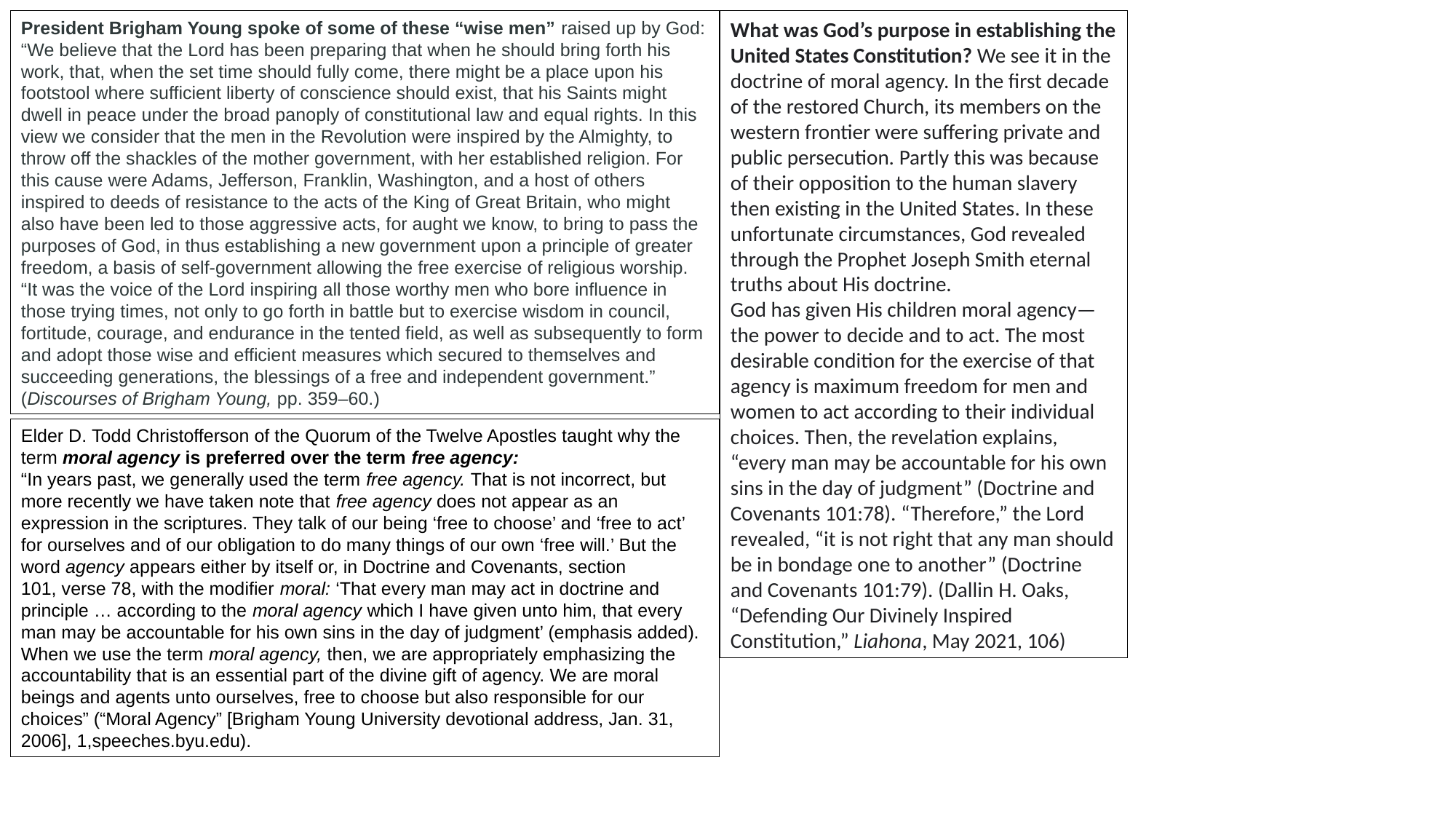

President Brigham Young spoke of some of these “wise men” raised up by God:
“We believe that the Lord has been preparing that when he should bring forth his work, that, when the set time should fully come, there might be a place upon his footstool where sufficient liberty of conscience should exist, that his Saints might dwell in peace under the broad panoply of constitutional law and equal rights. In this view we consider that the men in the Revolution were inspired by the Almighty, to throw off the shackles of the mother government, with her established religion. For this cause were Adams, Jefferson, Franklin, Washington, and a host of others inspired to deeds of resistance to the acts of the King of Great Britain, who might also have been led to those aggressive acts, for aught we know, to bring to pass the purposes of God, in thus establishing a new government upon a principle of greater freedom, a basis of self-government allowing the free exercise of religious worship.
“It was the voice of the Lord inspiring all those worthy men who bore influence in those trying times, not only to go forth in battle but to exercise wisdom in council, fortitude, courage, and endurance in the tented field, as well as subsequently to form and adopt those wise and efficient measures which secured to themselves and succeeding generations, the blessings of a free and independent government.” (Discourses of Brigham Young, pp. 359–60.)
What was God’s purpose in establishing the United States Constitution? We see it in the doctrine of moral agency. In the first decade of the restored Church, its members on the western frontier were suffering private and public persecution. Partly this was because of their opposition to the human slavery then existing in the United States. In these unfortunate circumstances, God revealed through the Prophet Joseph Smith eternal truths about His doctrine.
God has given His children moral agency—the power to decide and to act. The most desirable condition for the exercise of that agency is maximum freedom for men and women to act according to their individual choices. Then, the revelation explains, “every man may be accountable for his own sins in the day of judgment” (Doctrine and Covenants 101:78). “Therefore,” the Lord revealed, “it is not right that any man should be in bondage one to another” (Doctrine and Covenants 101:79). (Dallin H. Oaks, “Defending Our Divinely Inspired Constitution,” Liahona, May 2021, 106)
Elder D. Todd Christofferson of the Quorum of the Twelve Apostles taught why the term moral agency is preferred over the term free agency:
“In years past, we generally used the term free agency. That is not incorrect, but more recently we have taken note that free agency does not appear as an expression in the scriptures. They talk of our being ‘free to choose’ and ‘free to act’ for ourselves and of our obligation to do many things of our own ‘free will.’ But the word agency appears either by itself or, in Doctrine and Covenants, section 101, verse 78, with the modifier moral: ‘That every man may act in doctrine and principle … according to the moral agency which I have given unto him, that every man may be accountable for his own sins in the day of judgment’ (emphasis added). When we use the term moral agency, then, we are appropriately emphasizing the accountability that is an essential part of the divine gift of agency. We are moral beings and agents unto ourselves, free to choose but also responsible for our choices” (“Moral Agency” [Brigham Young University devotional address, Jan. 31, 2006], 1,speeches.byu.edu).